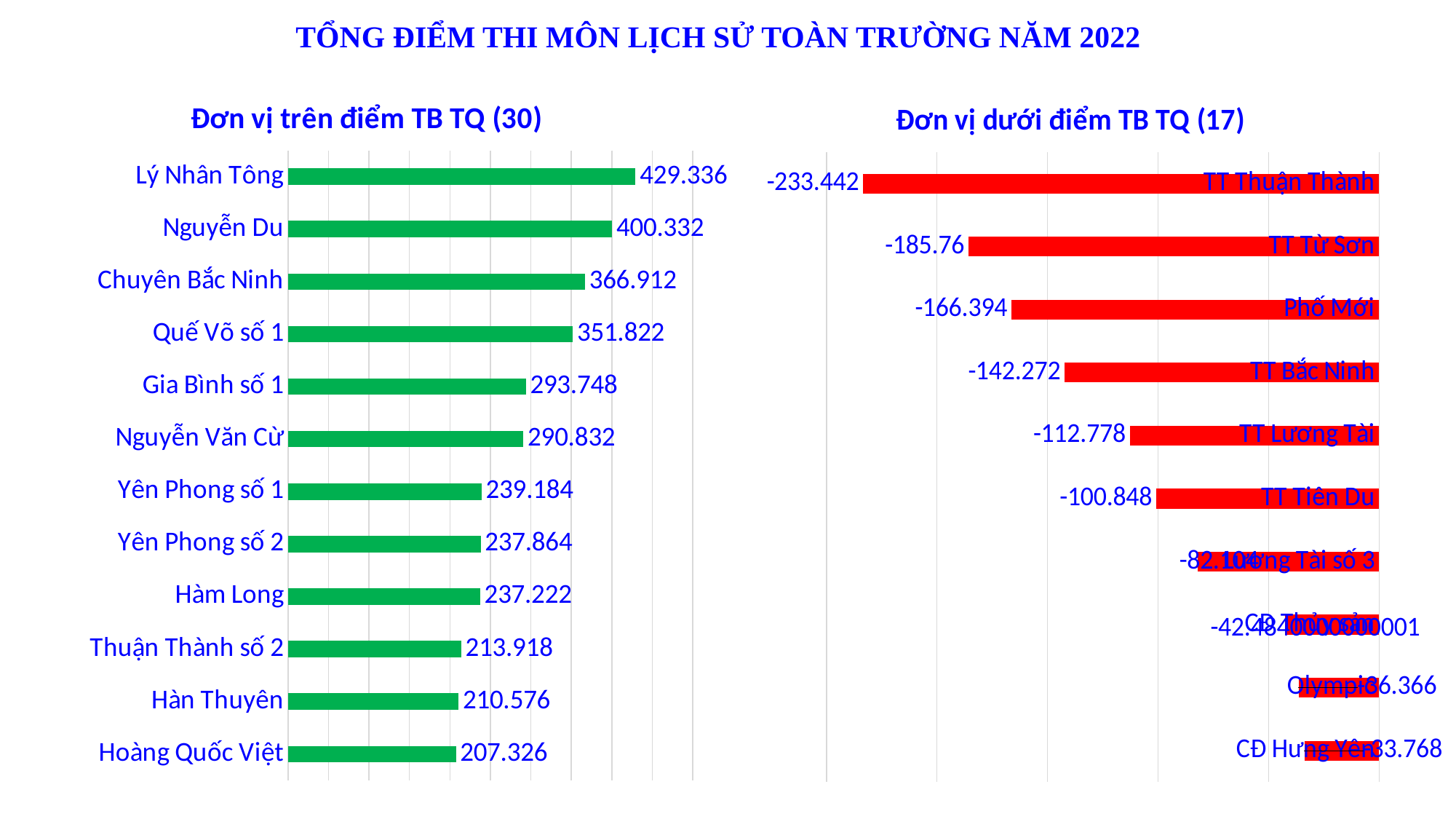

# TỔNG ĐIỂM THI MÔN LỊCH SỬ TOÀN TRƯỜNG NĂM 2022

### Chart: Đơn vị trên điểm TB TQ (30)

| Category | Series 1 |
|---|---|
| Hoàng Quốc Việt | 207.3259999999999 |
| Hàn Thuyên | 210.5759999999999 |
| Thuận Thành số 2 | 213.91799999999986 |
| Hàm Long | 237.22199999999998 |
| Yên Phong số 2 | 237.86400000000003 |
| Yên Phong số 1 | 239.1839999999999 |
| Nguyễn Văn Cừ | 290.8319999999999 |
| Gia Bình số 1 | 293.7479999999999 |
| Quế Võ số 1 | 351.82199999999995 |
| Chuyên Bắc Ninh | 366.91199999999986 |
| Nguyễn Du | 400.33199999999977 |
| Lý Nhân Tông | 429.33599999999984 |

### Chart: Đơn vị dưới điểm TB TQ (17)

| Category | Series 1 |
|---|---|
| CĐ Hưng Yên | -33.768000000000015 |
| Olympic | -36.366000000000014 |
| CĐ Thủy sản | -42.48400000000006 |
| Lương Tài số 3 | -82.10400000000004 |
| TT Tiên Du | -100.84800000000003 |
| TT Lương Tài | -112.77800000000003 |
| TT Bắc Ninh | -142.27200000000013 |
| Phố Mới | -166.39399999999998 |
| TT Từ Sơn | -185.75999999999996 |
| TT Thuận Thành | -233.44200000000012 |